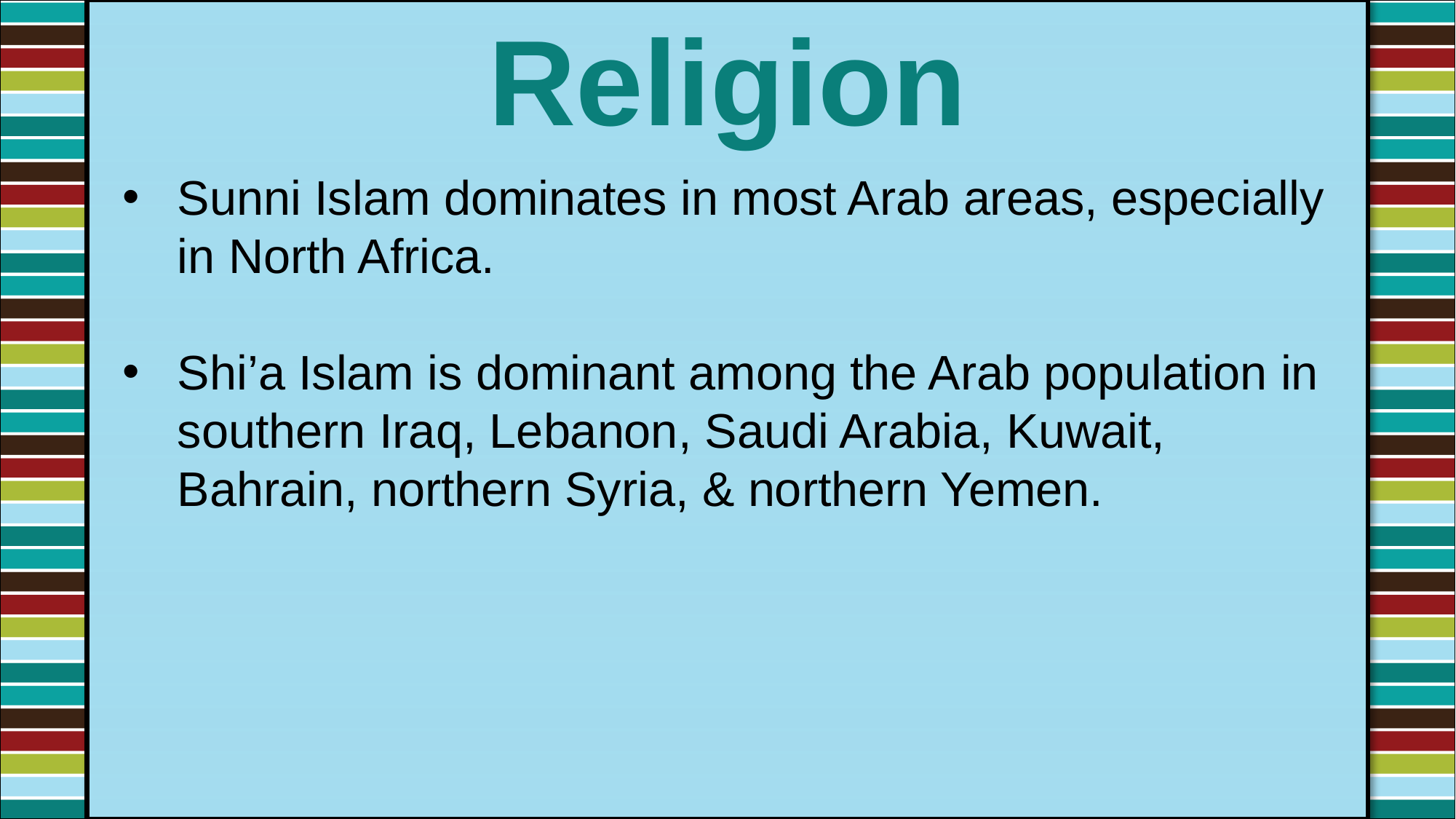

Religion
#
Sunni Islam dominates in most Arab areas, especially in North Africa.

Shi’a Islam is dominant among the Arab population in southern Iraq, Lebanon, Saudi Arabia, Kuwait, Bahrain, northern Syria, & northern Yemen.